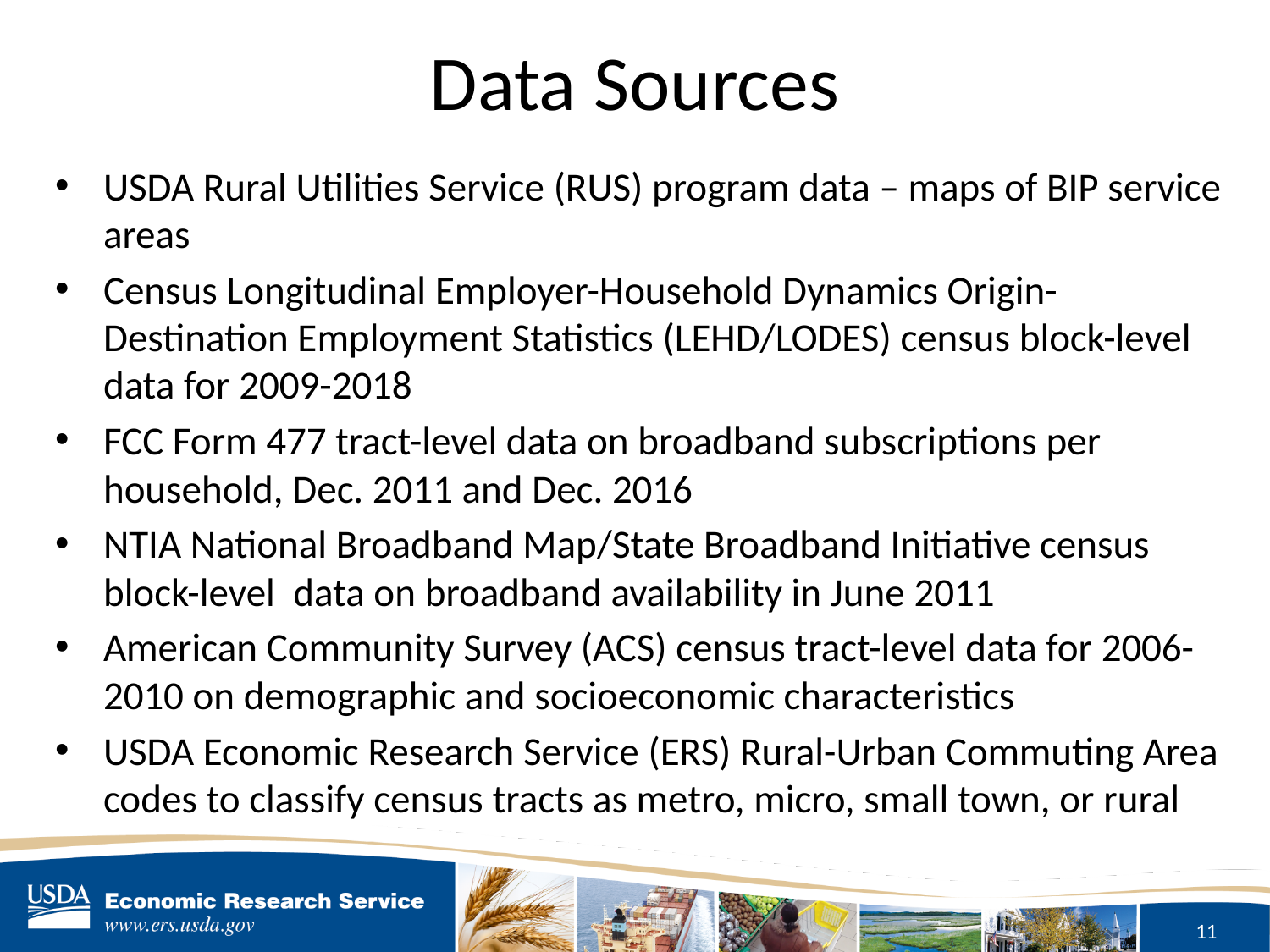

# Data Sources
USDA Rural Utilities Service (RUS) program data – maps of BIP service areas
Census Longitudinal Employer-Household Dynamics Origin- Destination Employment Statistics (LEHD/LODES) census block-level data for 2009-2018
FCC Form 477 tract-level data on broadband subscriptions per household, Dec. 2011 and Dec. 2016
NTIA National Broadband Map/State Broadband Initiative census block-level  data on broadband availability in June 2011
American Community Survey (ACS) census tract-level data for 2006-2010 on demographic and socioeconomic characteristics
USDA Economic Research Service (ERS) Rural-Urban Commuting Area codes to classify census tracts as metro, micro, small town, or rural